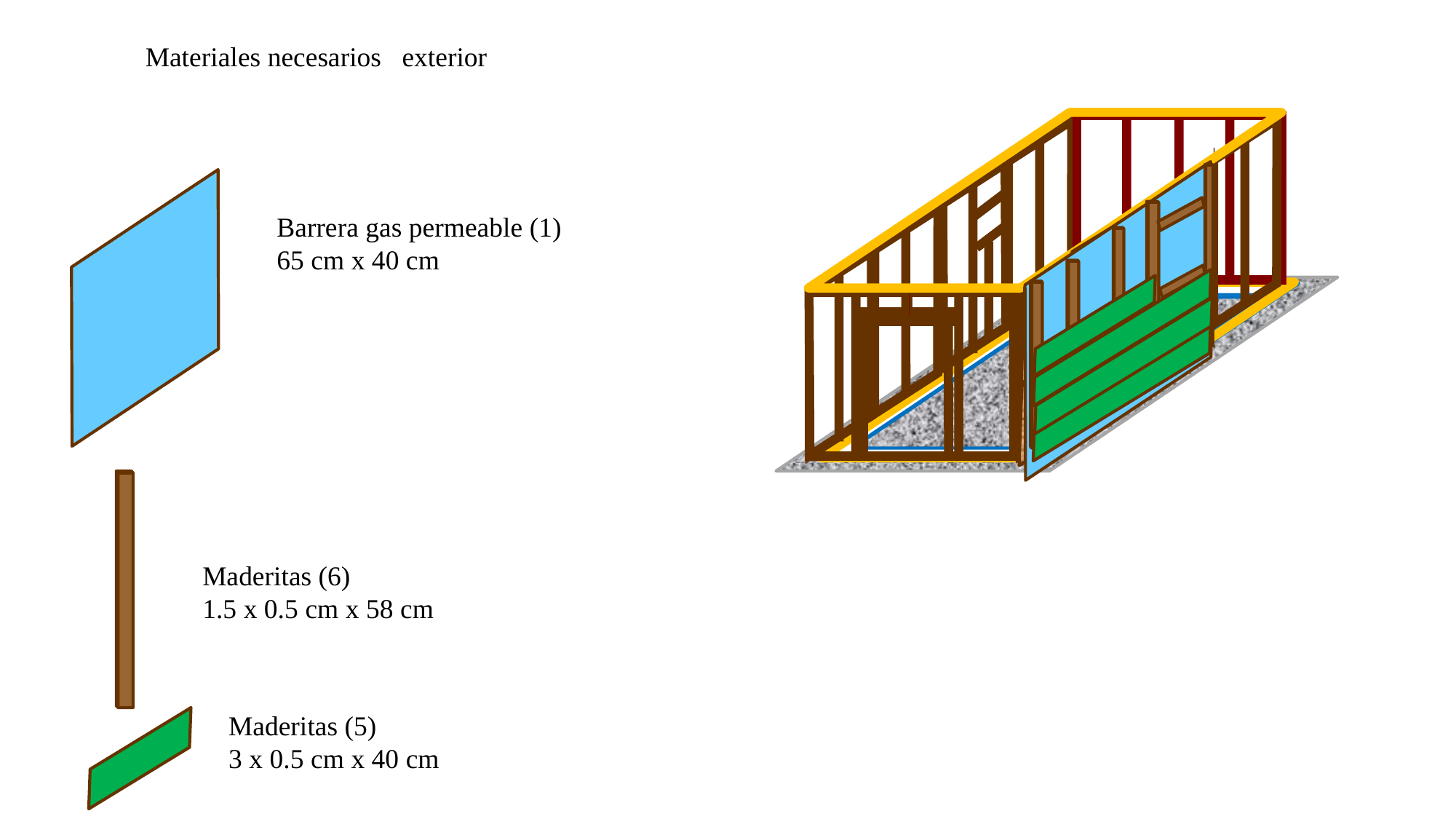

Materiales necesarios   exterior

Barrera gas permeable (1)
65 cm x 40 cm

Maderitas (6)
1.5 x 0.5 cm x 58 cm

Maderitas (5)
3 x 0.5 cm x 40 cm